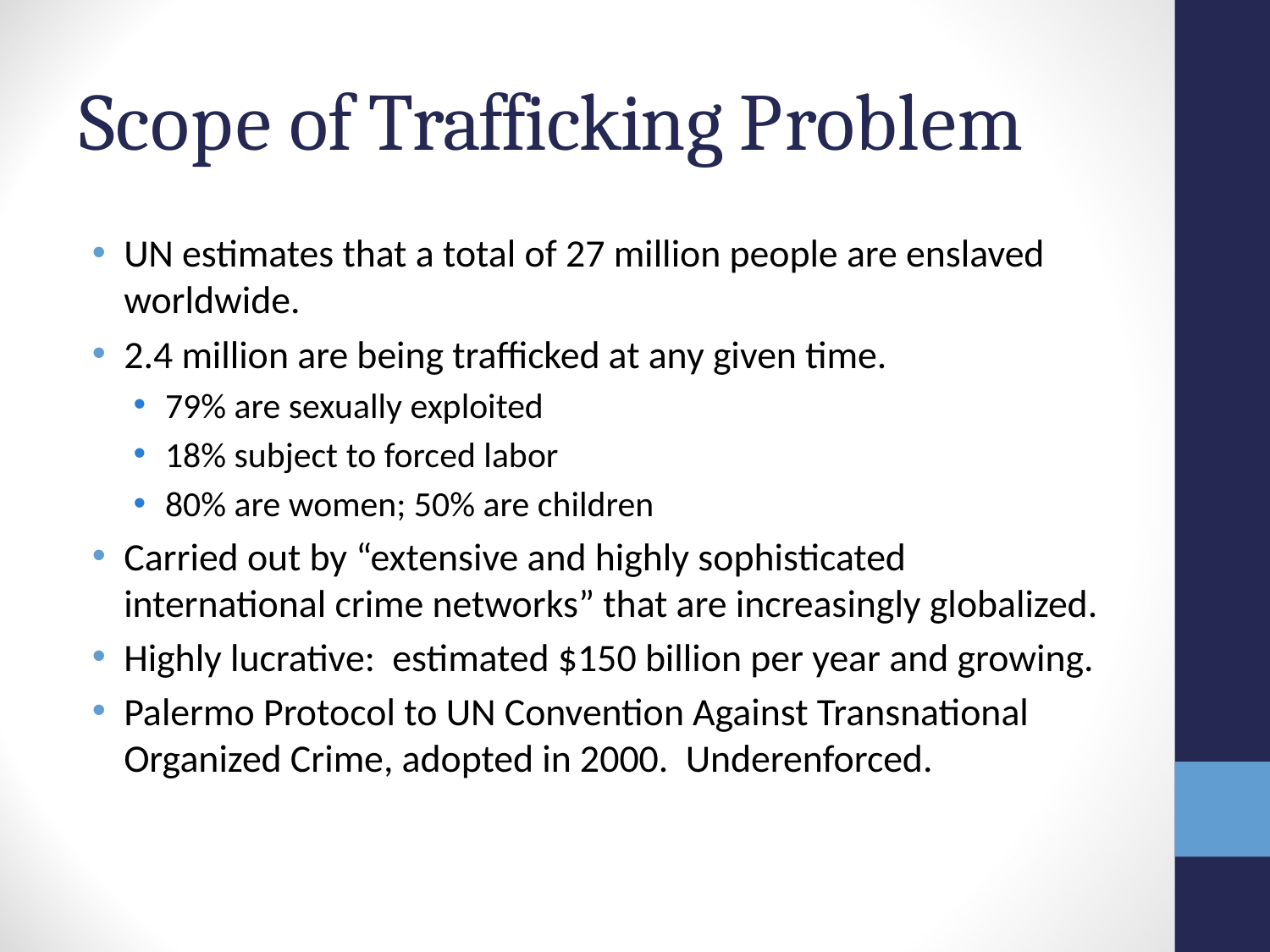

# Scope of Trafficking Problem
UN estimates that a total of 27 million people are enslaved worldwide.
2.4 million are being trafficked at any given time.
79% are sexually exploited
18% subject to forced labor
80% are women; 50% are children
Carried out by “extensive and highly sophisticated international crime networks” that are increasingly globalized.
Highly lucrative:  estimated $150 billion per year and growing.
Palermo Protocol to UN Convention Against Transnational Organized Crime, adopted in 2000.  Underenforced.